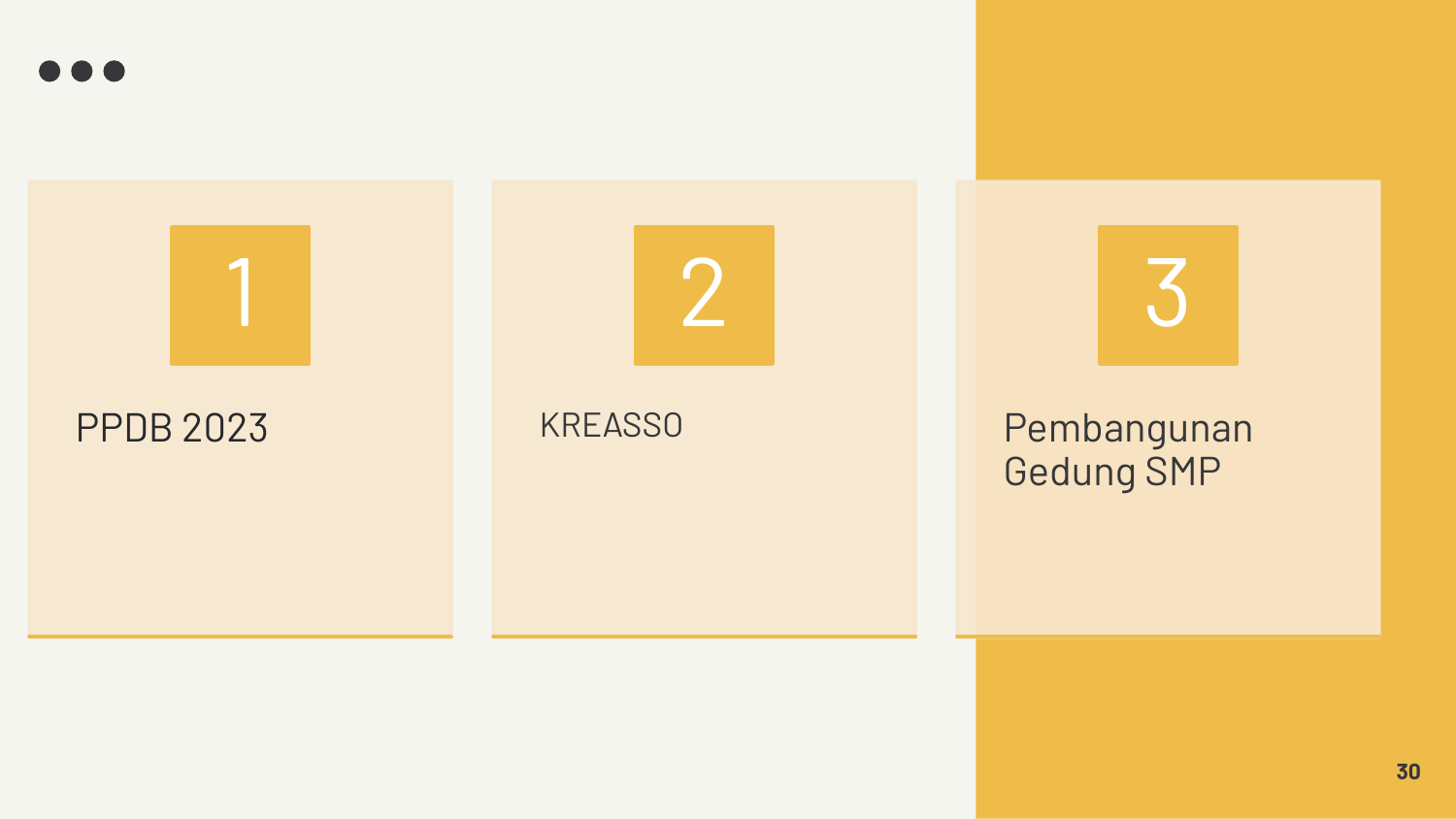

PPDB 2023
1
KREASSO
2
Pembangunan Gedung SMP
3
30